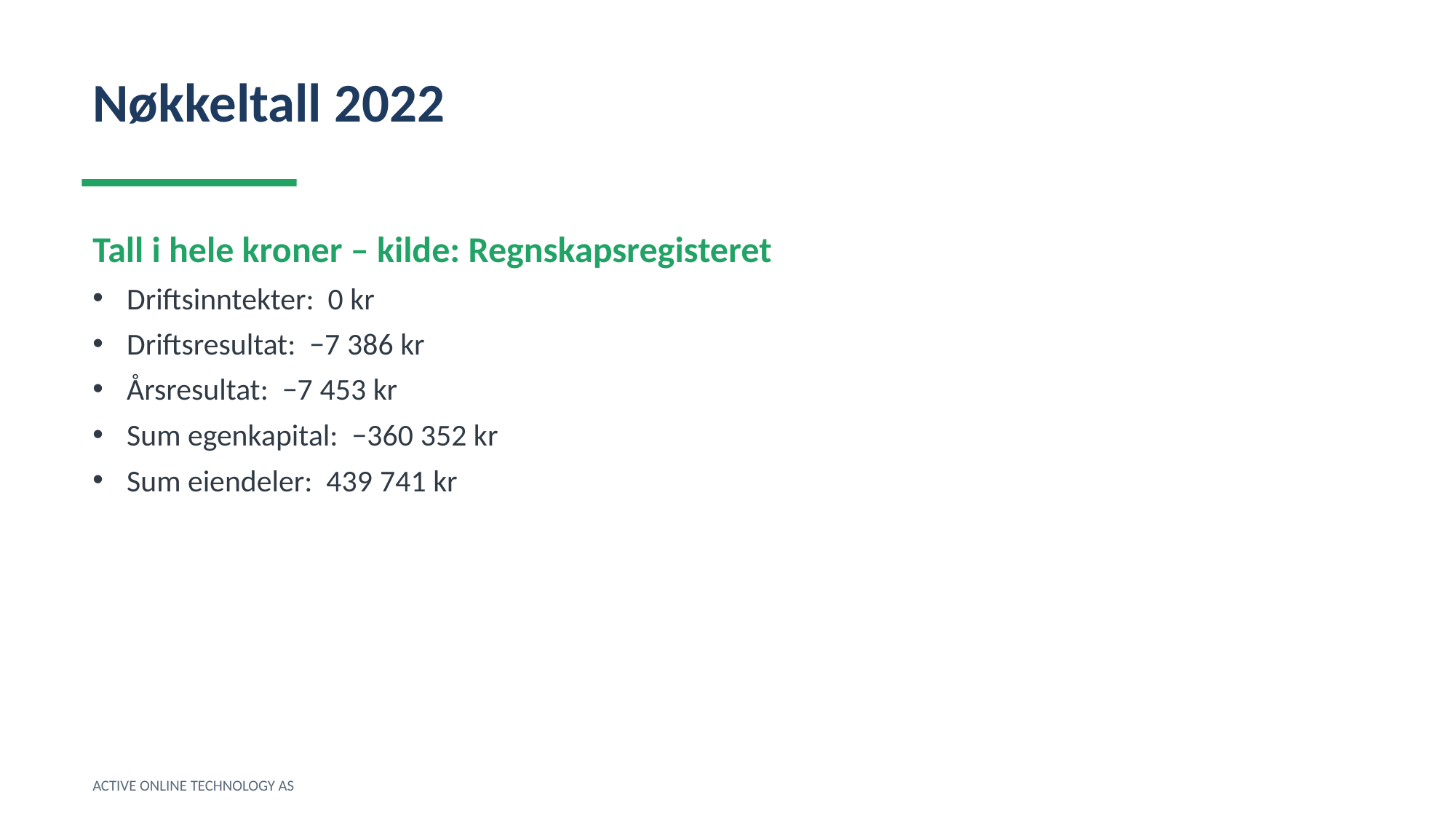

Nøkkeltall 2022

Tall i hele kroner – kilde: Regnskapsregisteret
Driftsinntekter:  0 kr
Driftsresultat:  −7 386 kr
Årsresultat:  −7 453 kr
Sum egenkapital:  −360 352 kr
Sum eiendeler:  439 741 kr
ACTIVE ONLINE TECHNOLOGY AS